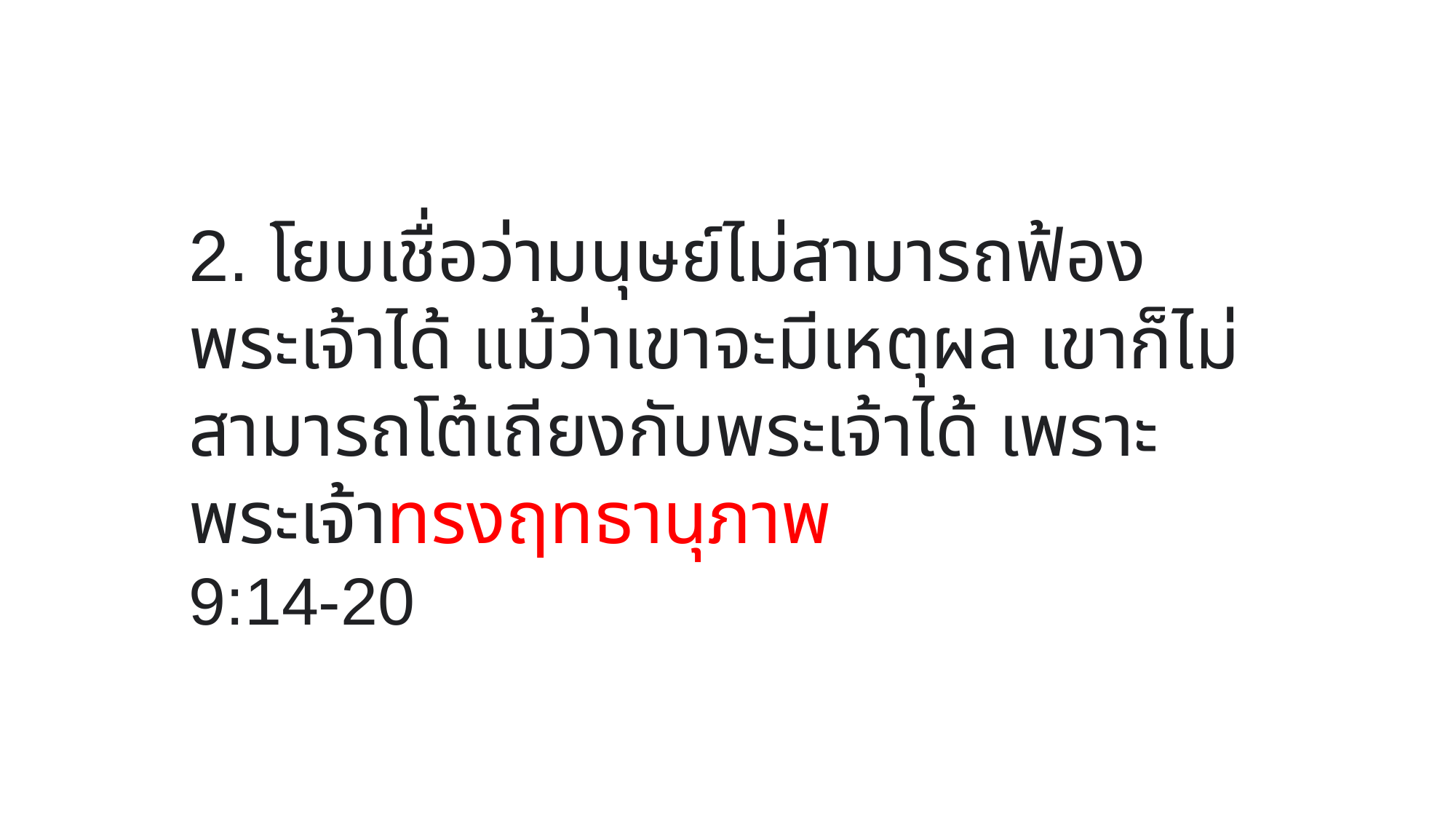

2. โยบเชื่อว่ามนุษย์ไม่สามารถฟ้องพระเจ้าได้ แม้ว่าเขาจะมีเหตุผล เขาก็ไม่สามารถโต้เถียงกับพระเจ้าได้ เพราะพระเจ้าทรงฤทธานุภาพ
9:14-20